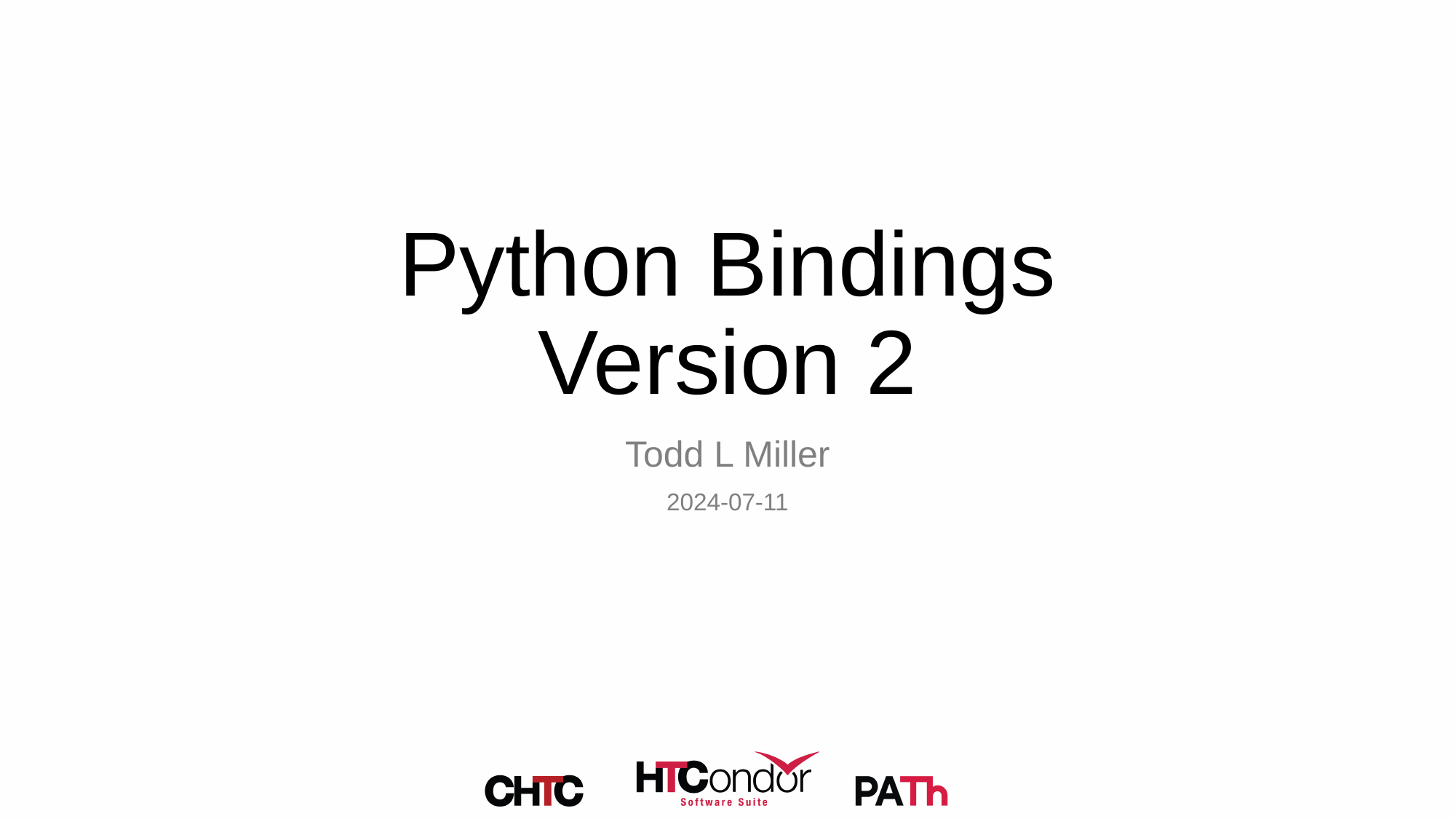

# Python Bindings Version 2
Todd L Miller
2024-07-11